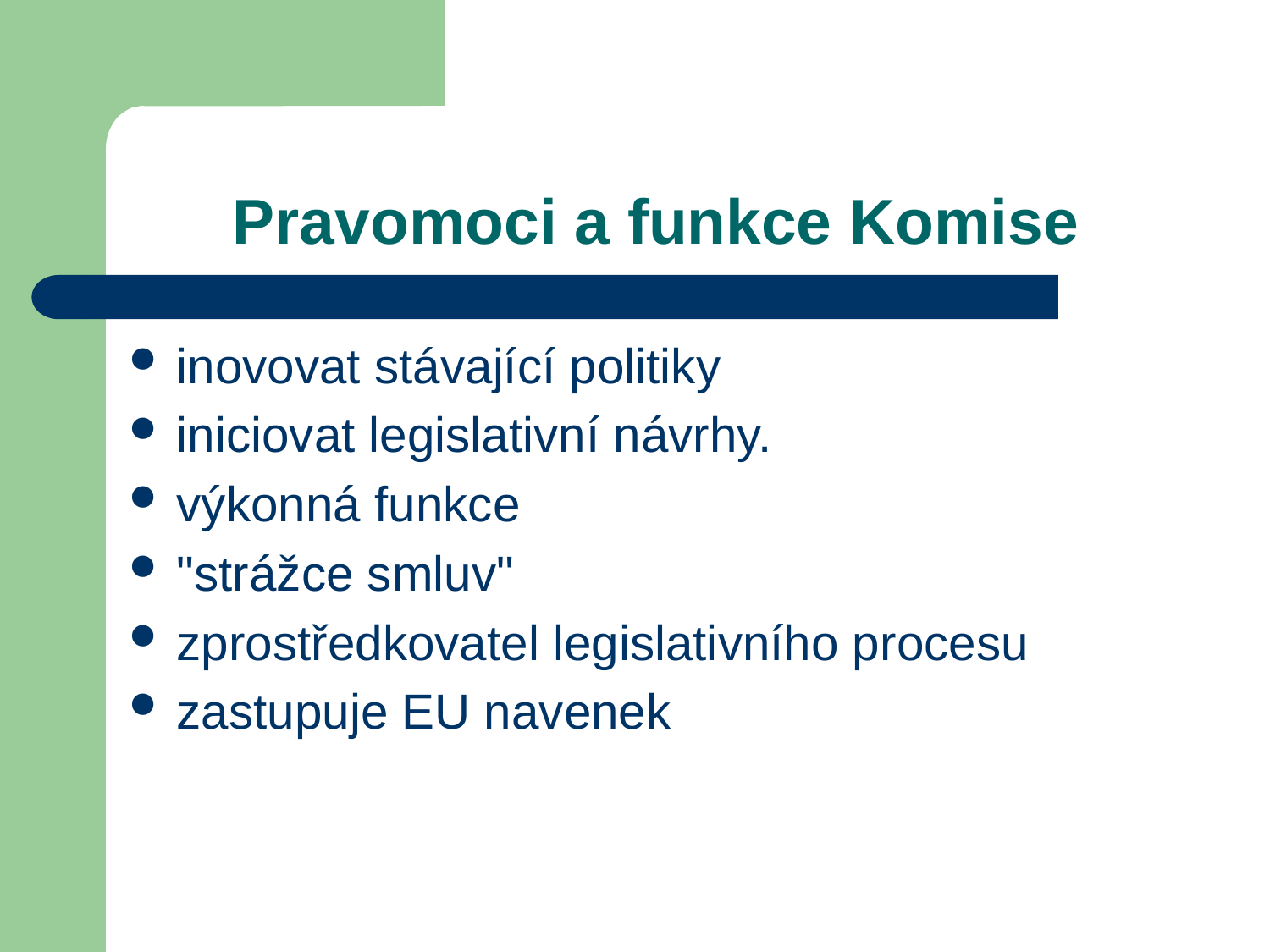

# Pravomoci a funkce Komise
inovovat stávající politiky
iniciovat legislativní návrhy.
výkonná funkce
"strážce smluv"
zprostředkovatel legislativního procesu
zastupuje EU navenek